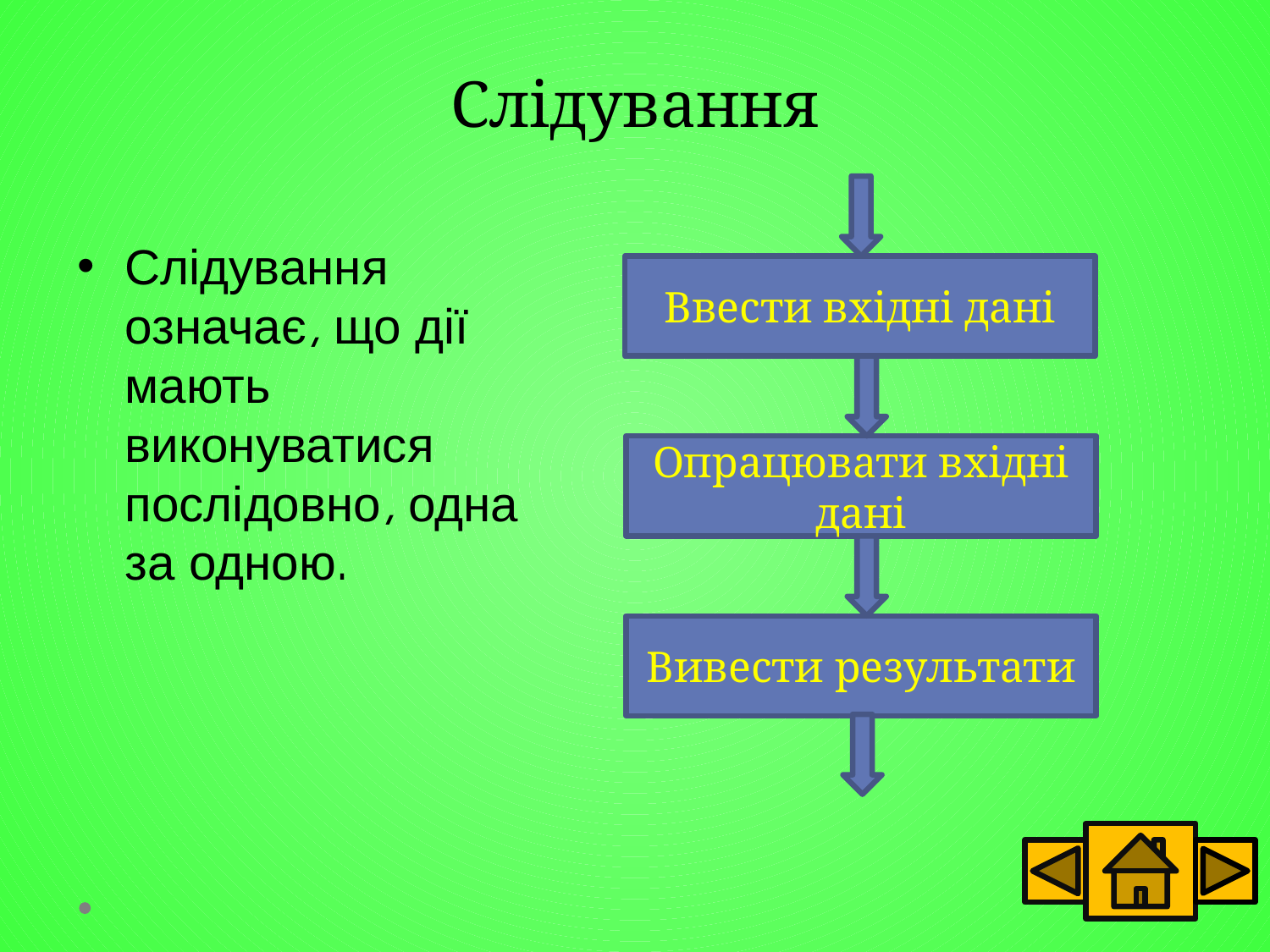

# Слідування

Слідування означає, що дії мають виконуватися послідовно, одна за одною.
Ввести вхідні дані

Опрацювати вхідні дані

Вивести результати